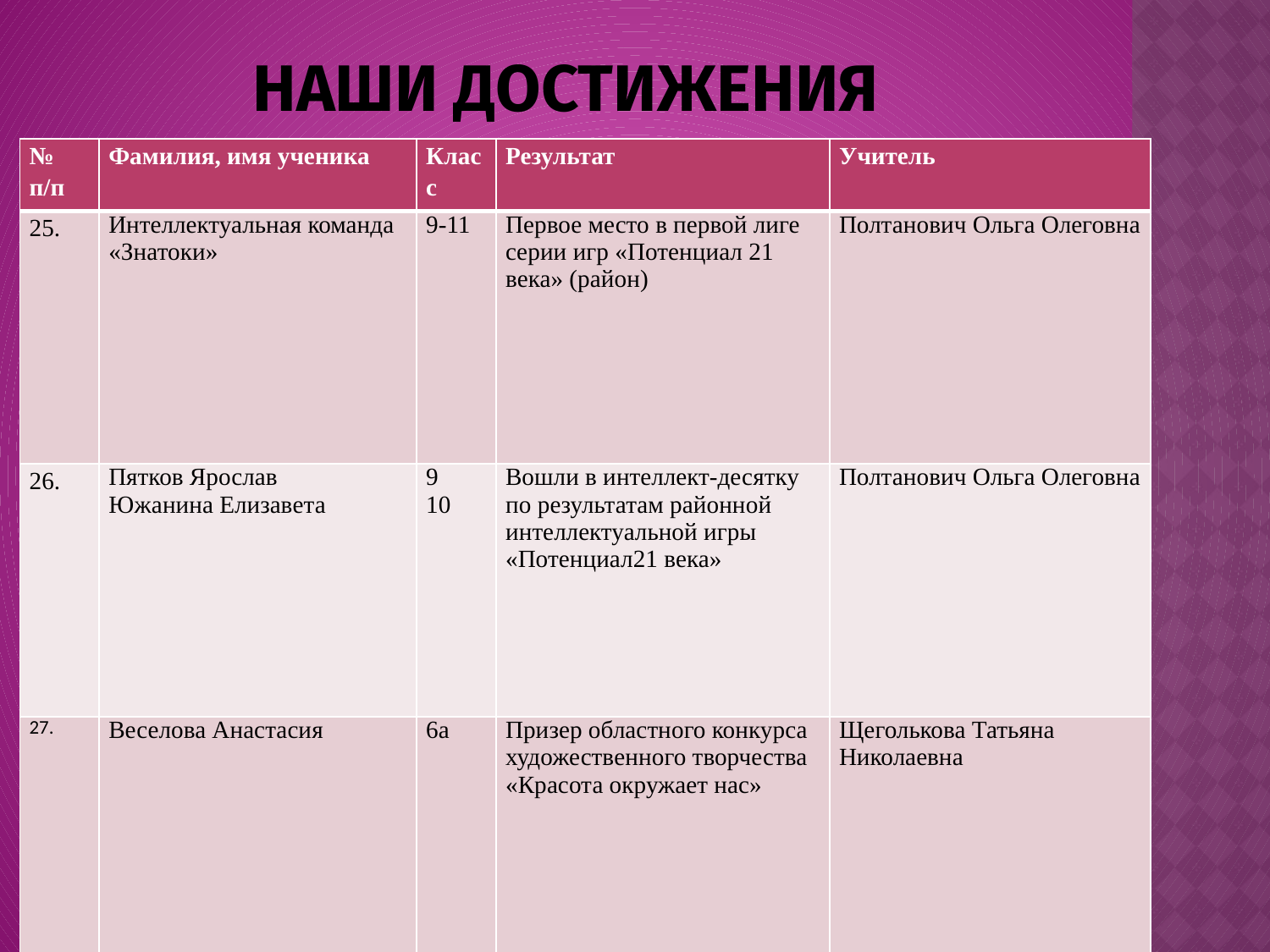

# НАШИ ДОСТИЖЕНИЯ
| № п/п | Фамилия, имя ученика | Класс | Результат | Учитель |
| --- | --- | --- | --- | --- |
| 25. | Интеллектуальная команда «Знатоки» | 9-11 | Первое место в первой лиге серии игр «Потенциал 21 века» (район) | Полтанович Ольга Олеговна |
| 26. | Пятков Ярослав Южанина Елизавета | 9 10 | Вошли в интеллект-десятку по результатам районной интеллектуальной игры «Потенциал21 века» | Полтанович Ольга Олеговна |
| 27. | Веселова Анастасия | 6а | Призер областного конкурса художественного творчества «Красота окружает нас» | Щеголькова Татьяна Николаевна |